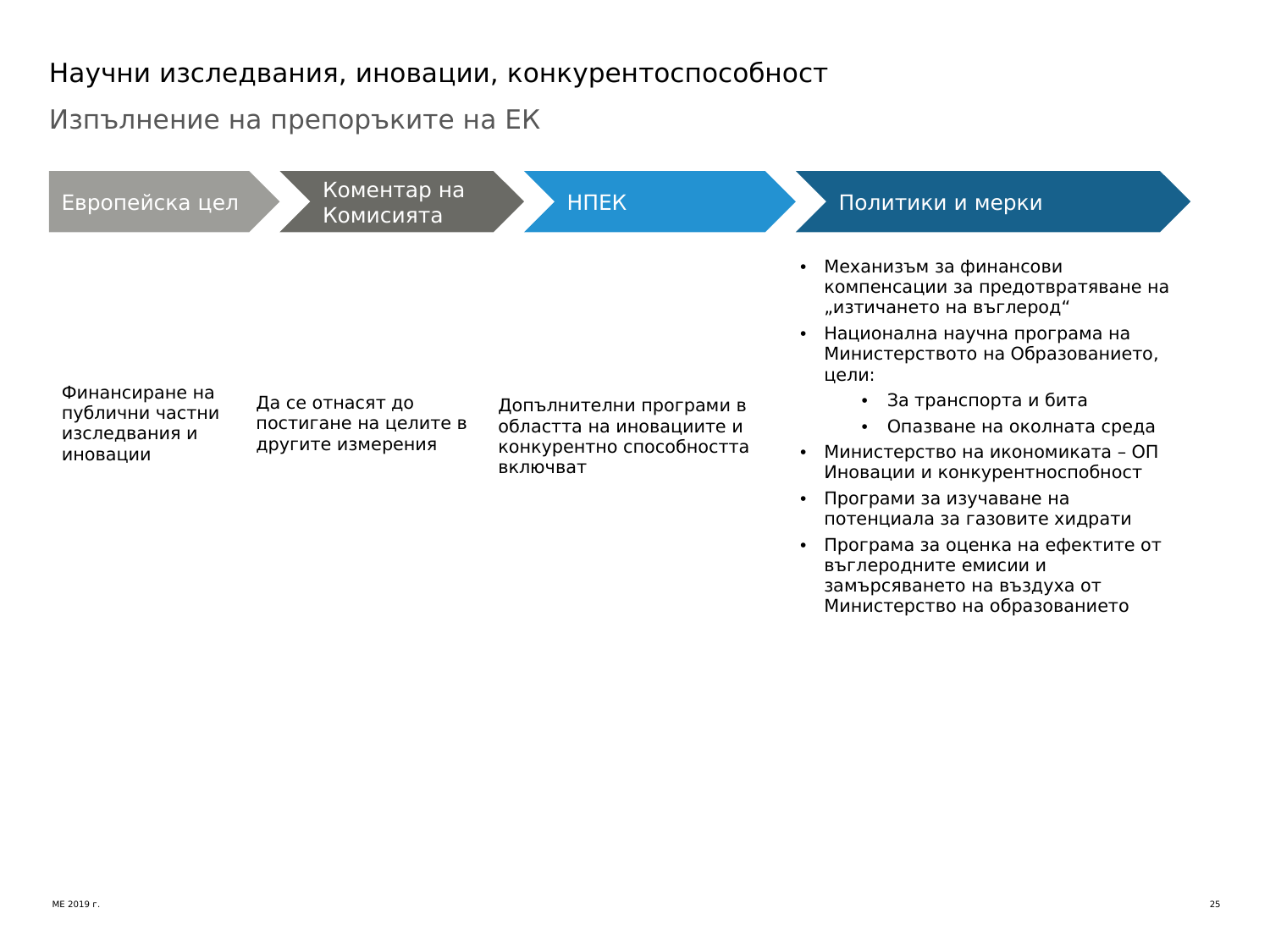

# Научни изследвания, иновации, конкурентоспособност
Изпълнение на препоръките на ЕК
Европейска цел
Коментар на Комисията
НПЕК
Политики и мерки
| Финансиране на публични частни изследвания и иновации | Да се отнасят до постигане на целите в другите измерения | Допълнителни програми в областта на иновациите и конкурентно способността включват | Механизъм за финансови компенсации за предотвратяване на „изтичането на въглерод“ Национална научна програма на Министерството на Образованието, цели: За транспорта и бита Опазване на околната среда Министерство на икономиката – ОП Иновации и конкурентноспобност Програми за изучаване на потенциала за газовите хидрати Програма за оценка на ефектите от въглеродните емисии и замърсяването на въздуха от Министерство на образованието |
| --- | --- | --- | --- |